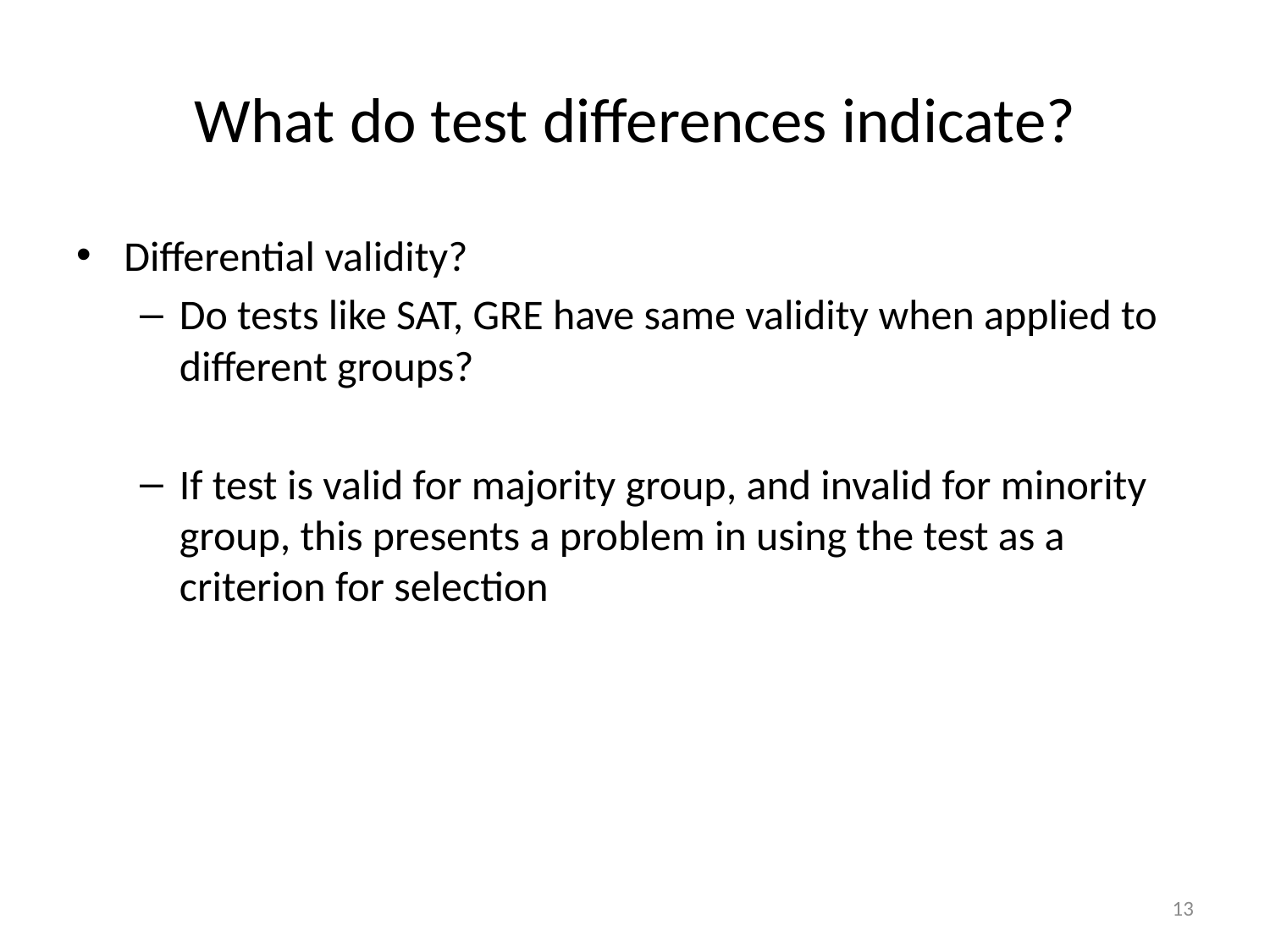

# What do test differences indicate?
Differential validity?
Do tests like SAT, GRE have same validity when applied to different groups?

If test is valid for majority group, and invalid for minority group, this presents a problem in using the test as a criterion for selection
13